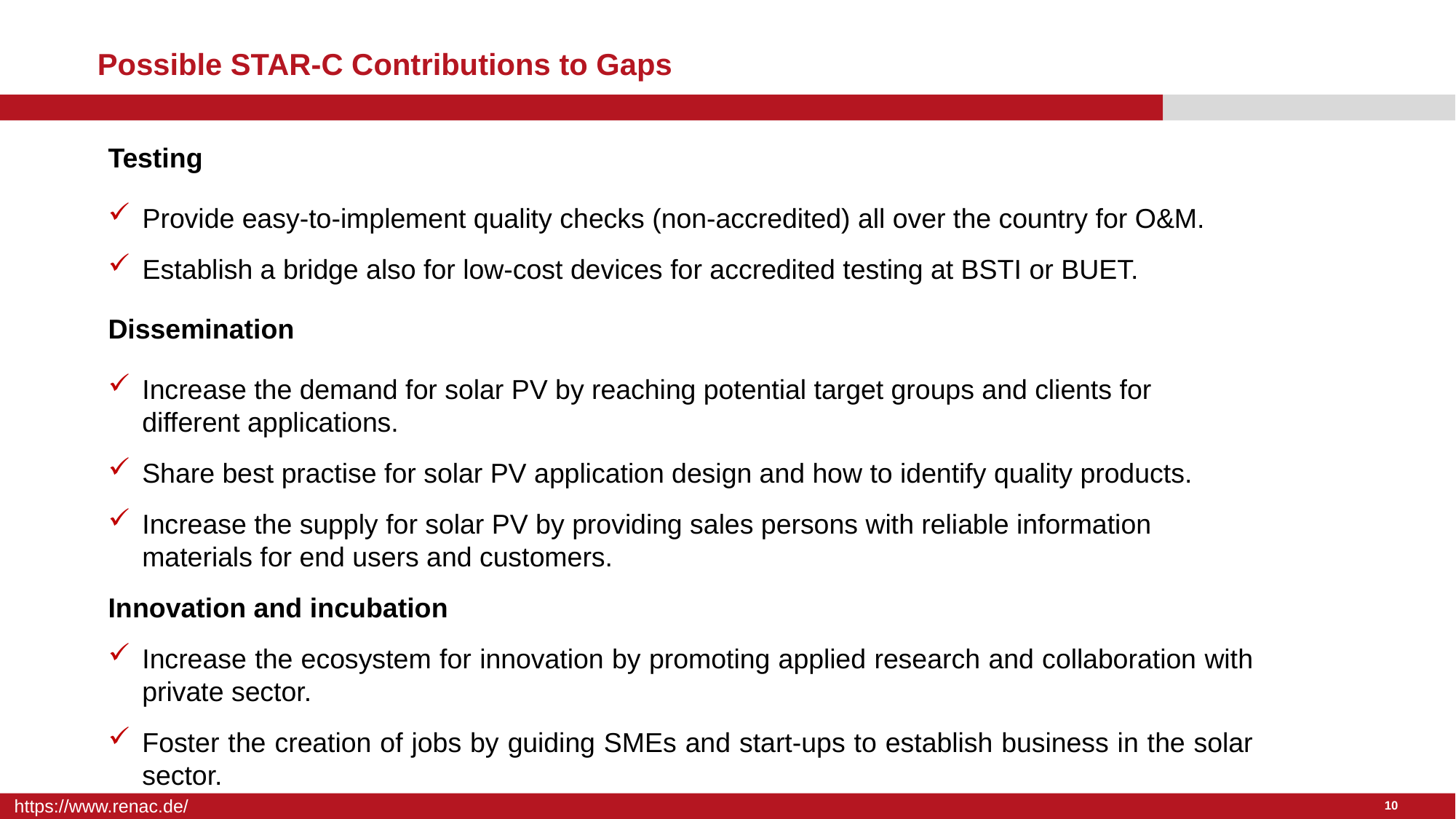

# Possible STAR-C Contributions to Gaps
Testing
Provide easy-to-implement quality checks (non-accredited) all over the country for O&M.
Establish a bridge also for low-cost devices for accredited testing at BSTI or BUET.

Dissemination
Increase the demand for solar PV by reaching potential target groups and clients for different applications.
Share best practise for solar PV application design and how to identify quality products.
Increase the supply for solar PV by providing sales persons with reliable information materials for end users and customers.
Innovation and incubation
Increase the ecosystem for innovation by promoting applied research and collaboration with private sector.
Foster the creation of jobs by guiding SMEs and start-ups to establish business in the solar sector.

10